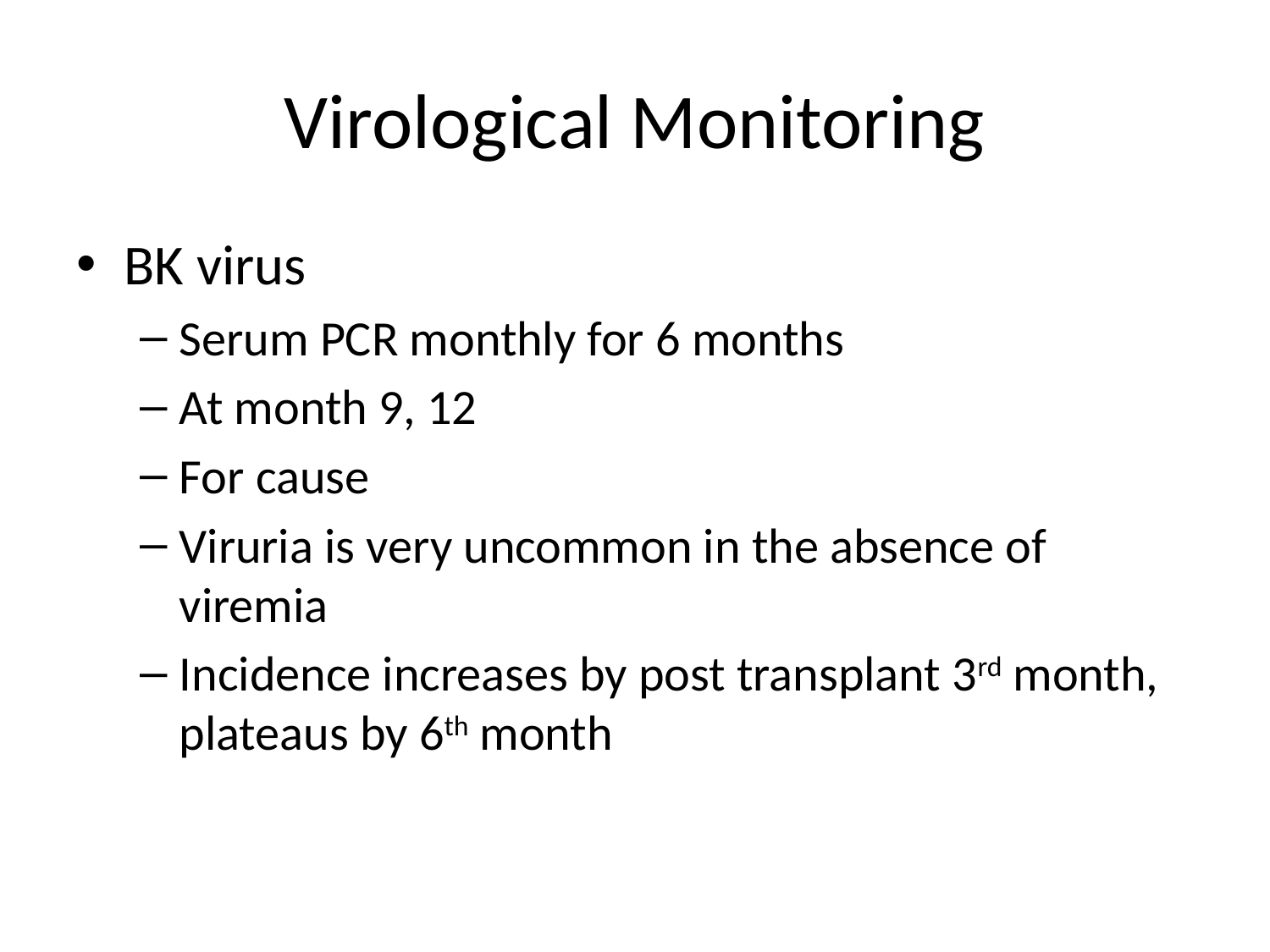

# Virological Monitoring
BK virus
Serum PCR monthly for 6 months
At month 9, 12
For cause
Viruria is very uncommon in the absence of viremia
Incidence increases by post transplant 3rd month, plateaus by 6th month